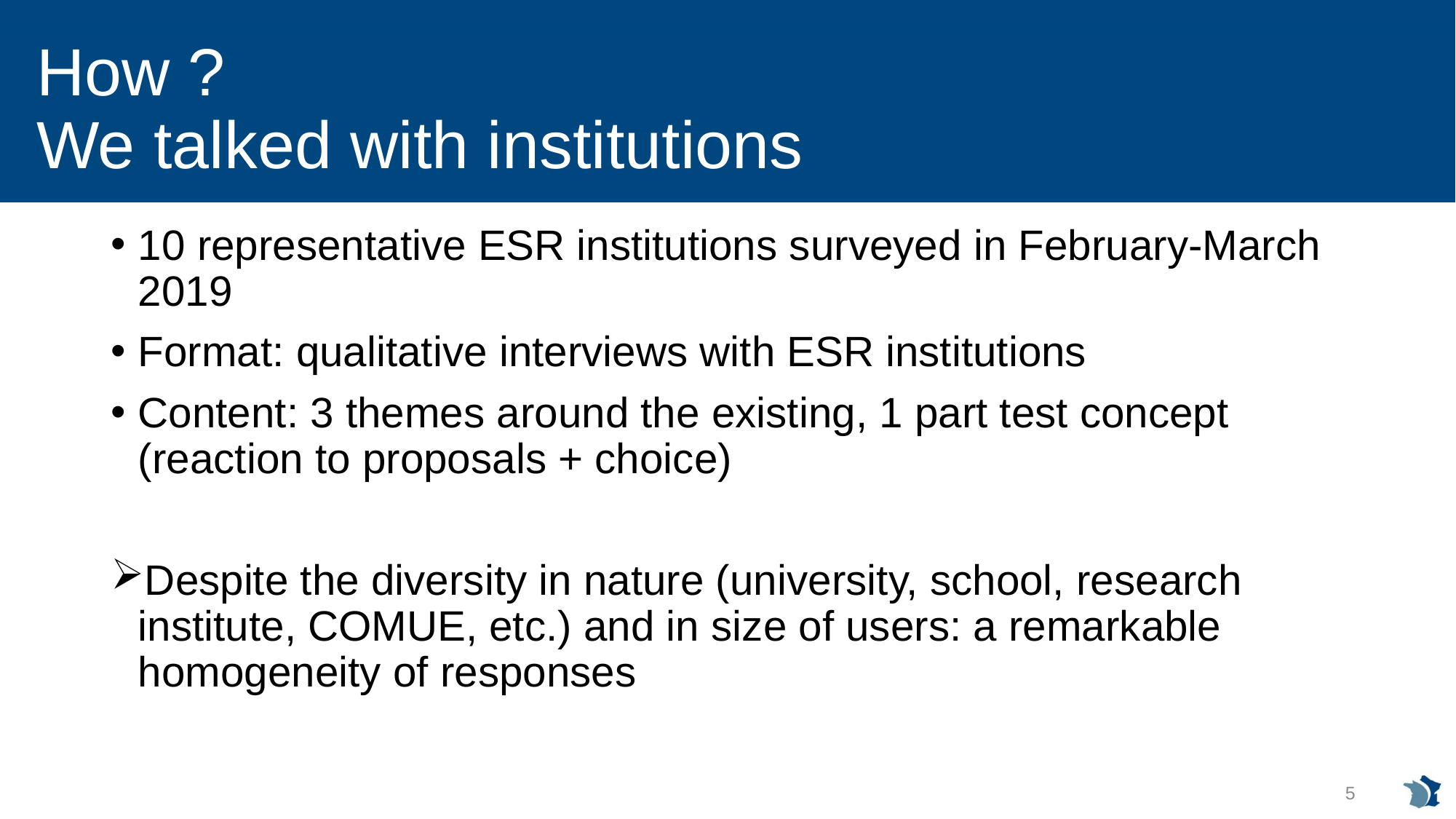

# How ? We talked with institutions
10 representative ESR institutions surveyed in February-March 2019
Format: qualitative interviews with ESR institutions
Content: 3 themes around the existing, 1 part test concept (reaction to proposals + choice)

Despite the diversity in nature (university, school, research institute, COMUE, etc.) and in size of users: a remarkable homogeneity of responses

5